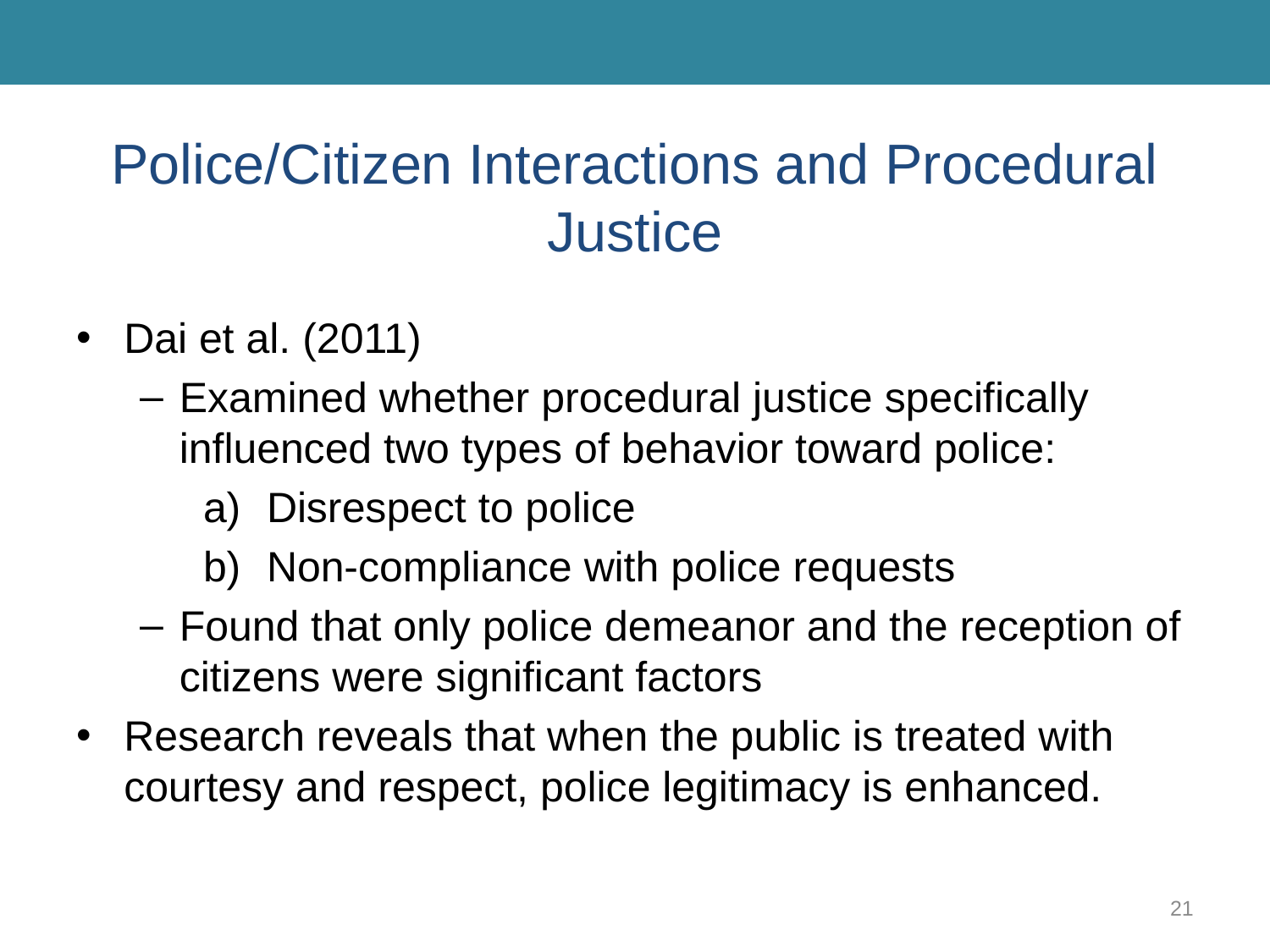

# Police/Citizen Interactions and Procedural Justice
Dai et al. (2011)
Examined whether procedural justice specifically influenced two types of behavior toward police:
Disrespect to police
Non-compliance with police requests
Found that only police demeanor and the reception of citizens were significant factors
Research reveals that when the public is treated with courtesy and respect, police legitimacy is enhanced.
21